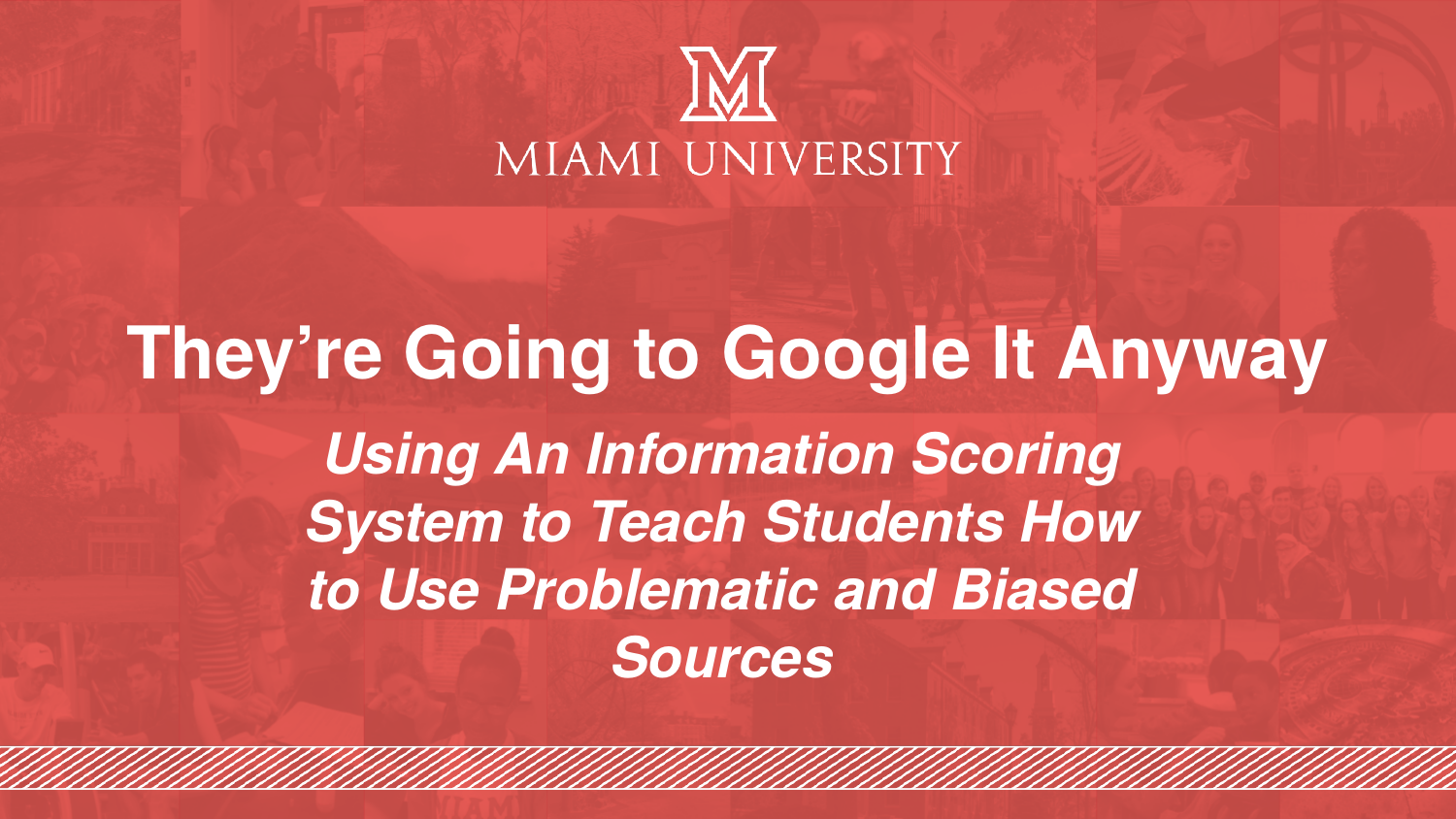

They’re Going to Google It Anyway
Using An Information Scoring System to Teach Students How to Use Problematic and Biased Sources